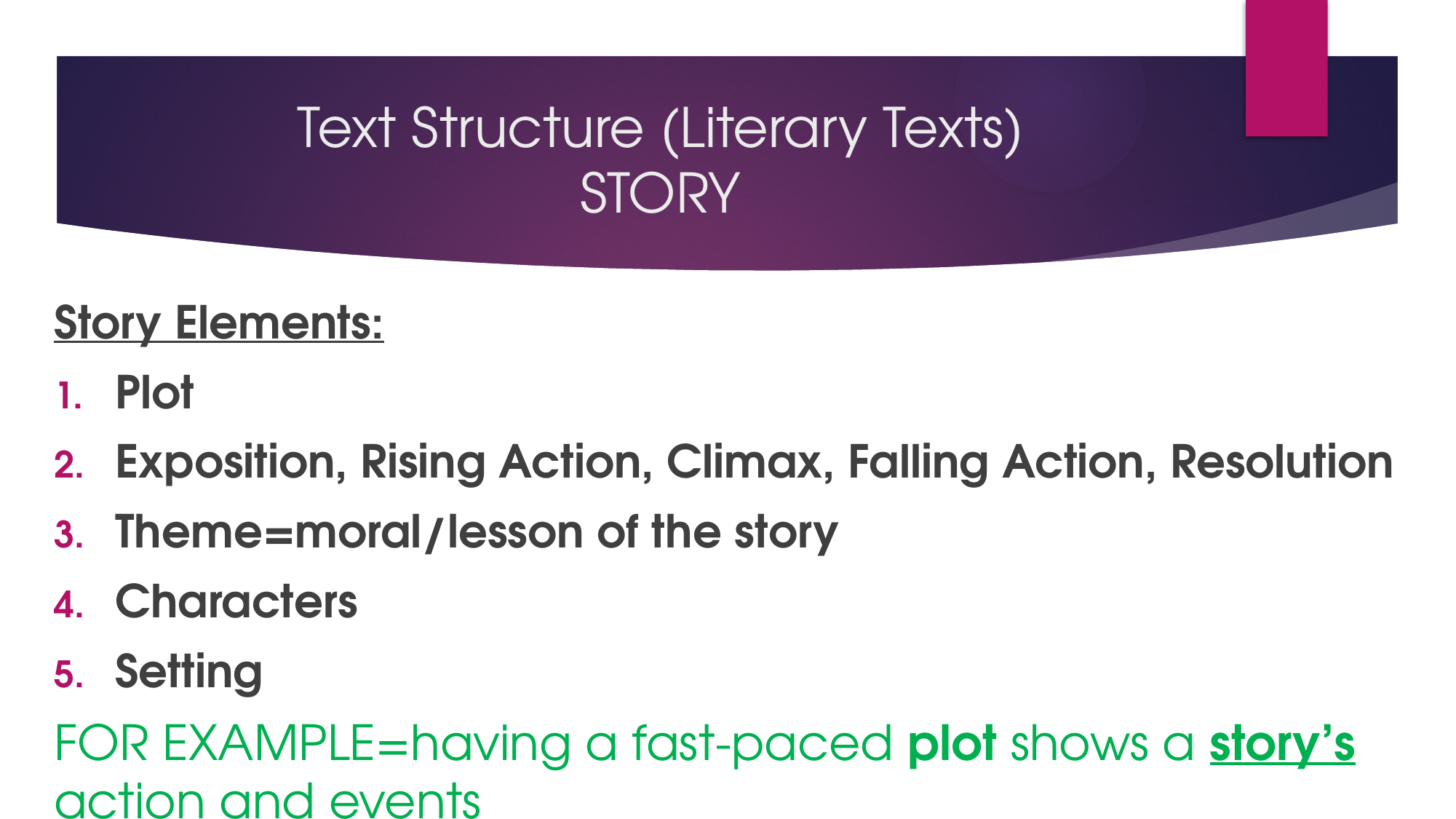

# Text Structure (Literary Texts) STORY
Story Elements:
Plot
Exposition, Rising Action, Climax, Falling Action, Resolution
Theme=moral/lesson of the story
Characters
Setting
FOR EXAMPLE=having a fast-paced plot shows a story’s action and events